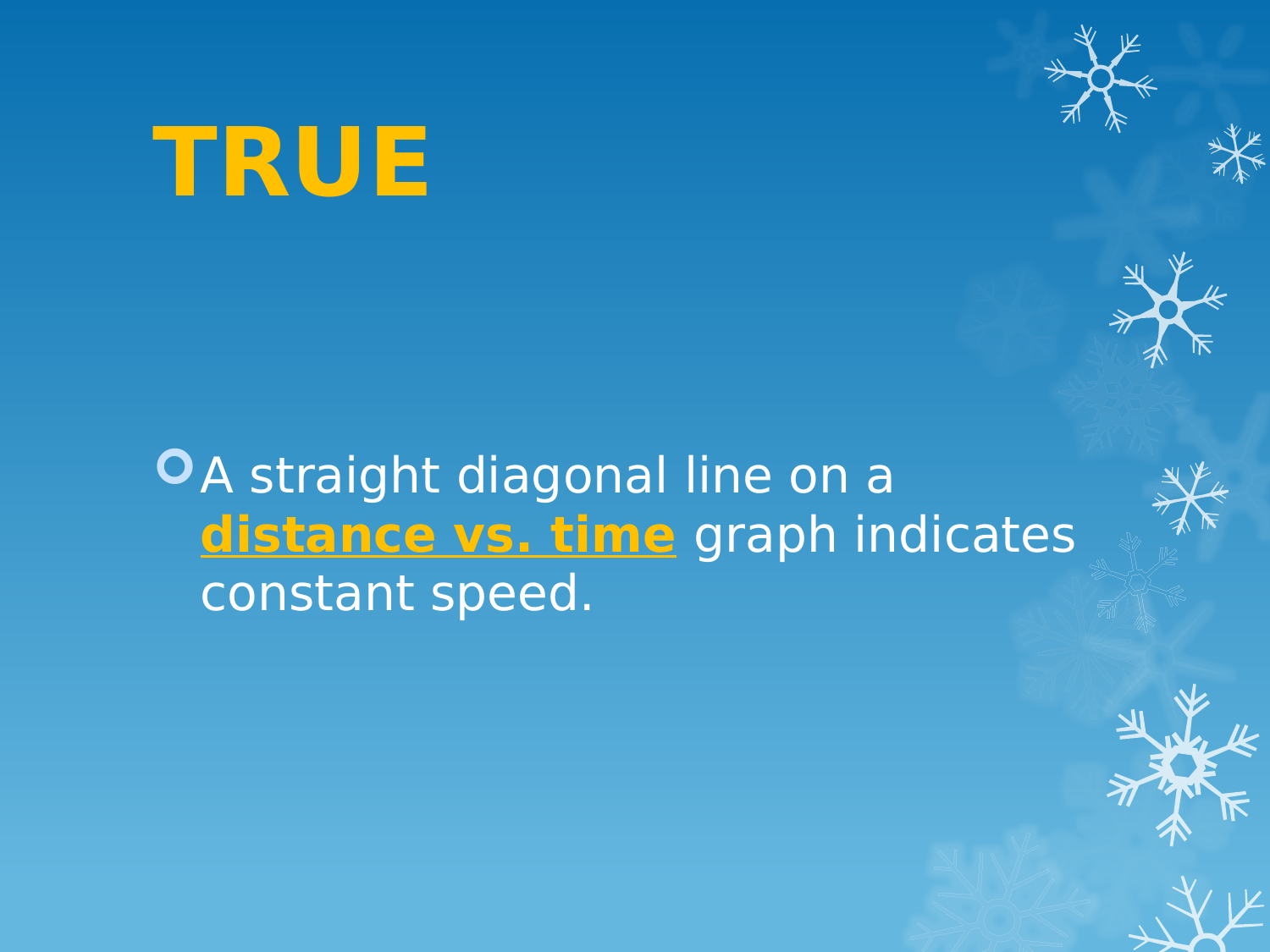

# TRUE
A straight diagonal line on a distance vs. time graph indicates constant speed.